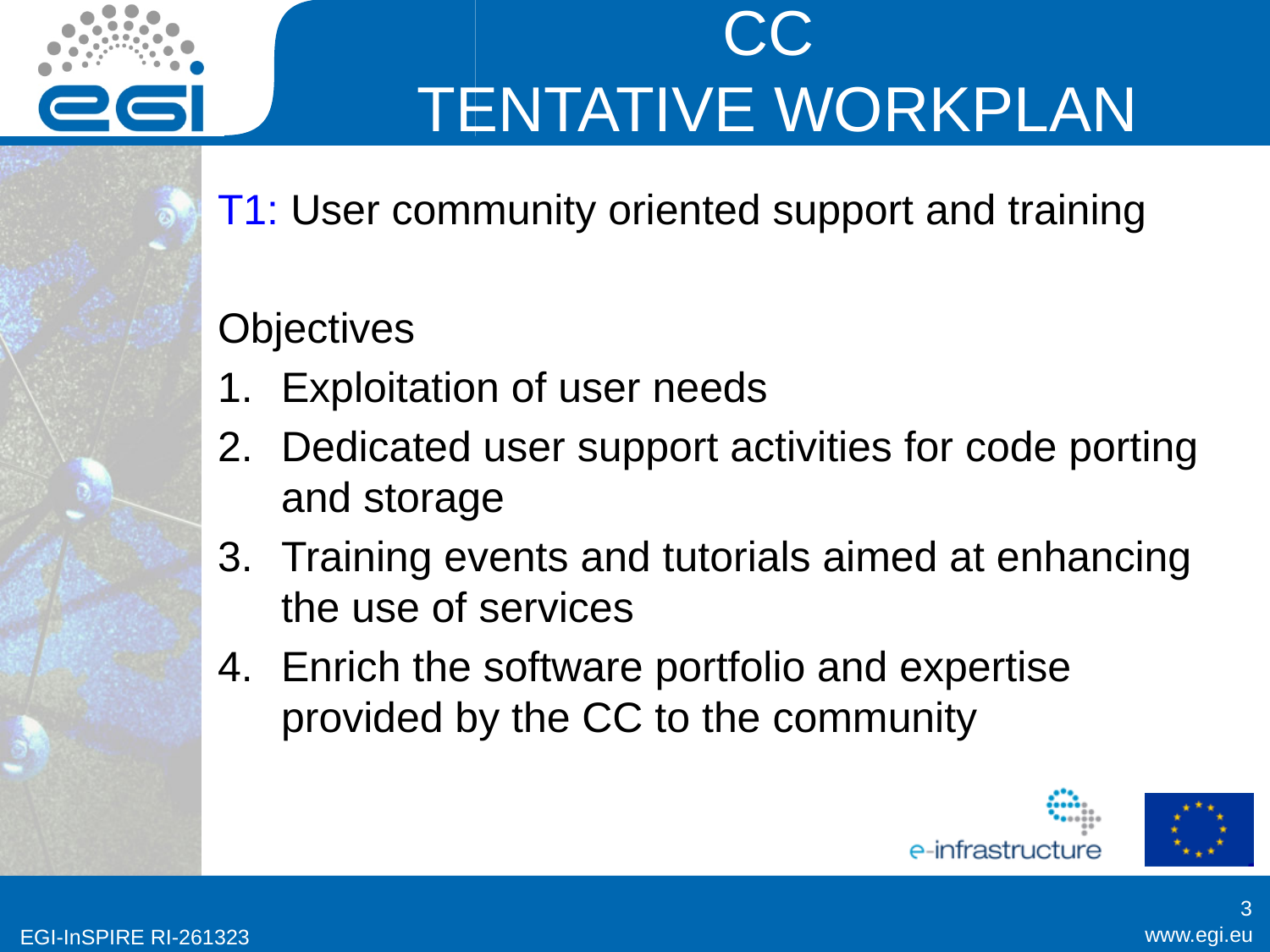

# CC TENTATIVE WORKPLAN
T1: User community oriented support and training

Objectives
Exploitation of user needs
Dedicated user support activities for code porting and storage
Training events and tutorials aimed at enhancing the use of services
Enrich the software portfolio and expertise provided by the CC to the community

3